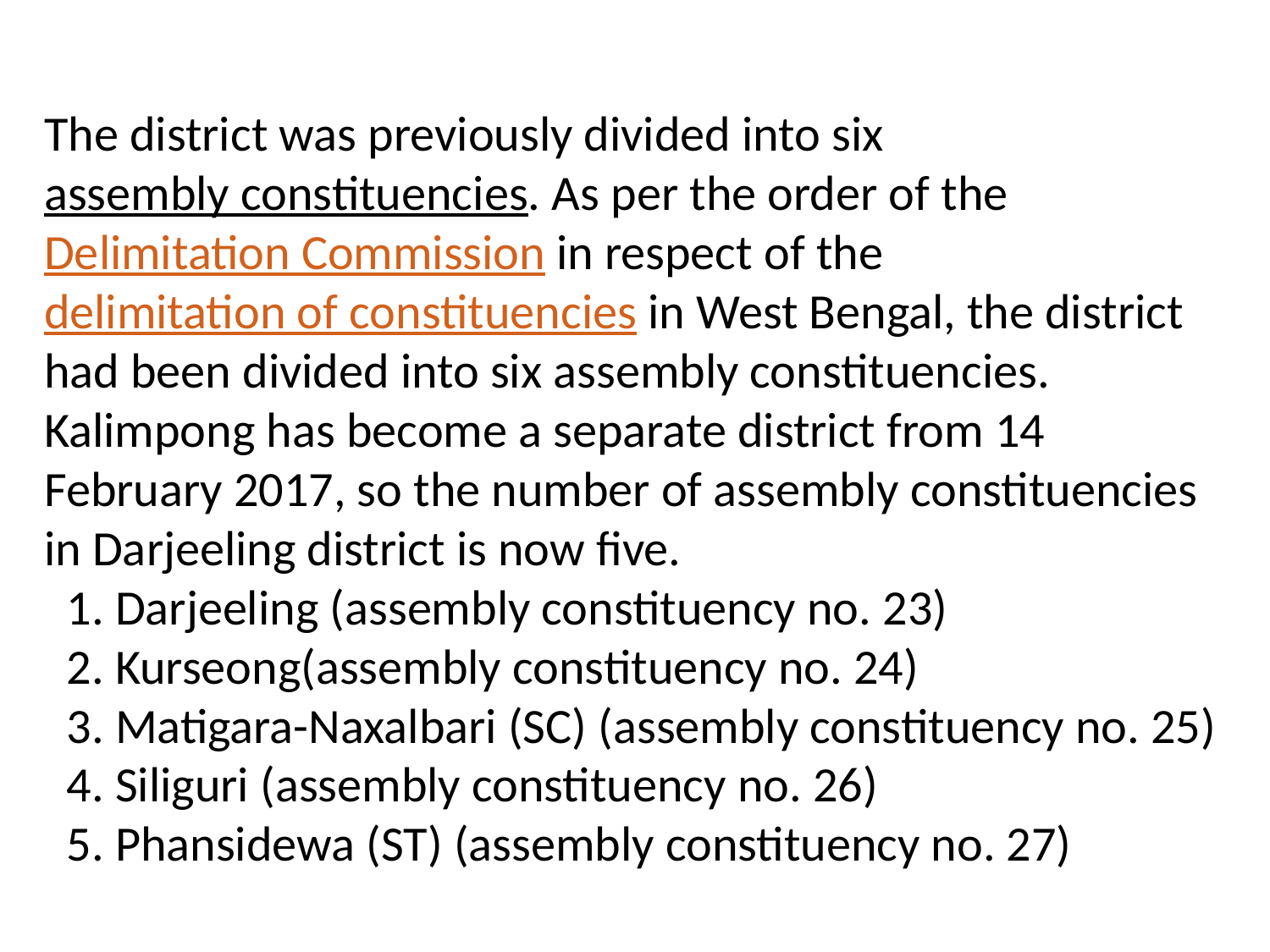

The district was previously divided into six assembly constituencies. As per the order of the Delimitation Commission in respect of the delimitation of constituencies in West Bengal, the district had been divided into six assembly constituencies. Kalimpong has become a separate district from 14 February 2017, so the number of assembly constituencies in Darjeeling district is now five.
  1. Darjeeling (assembly constituency no. 23)
  2. Kurseong(assembly constituency no. 24)
  3. Matigara-Naxalbari (SC) (assembly constituency no. 25)
  4. Siliguri (assembly constituency no. 26)
  5. Phansidewa (ST) (assembly constituency no. 27)